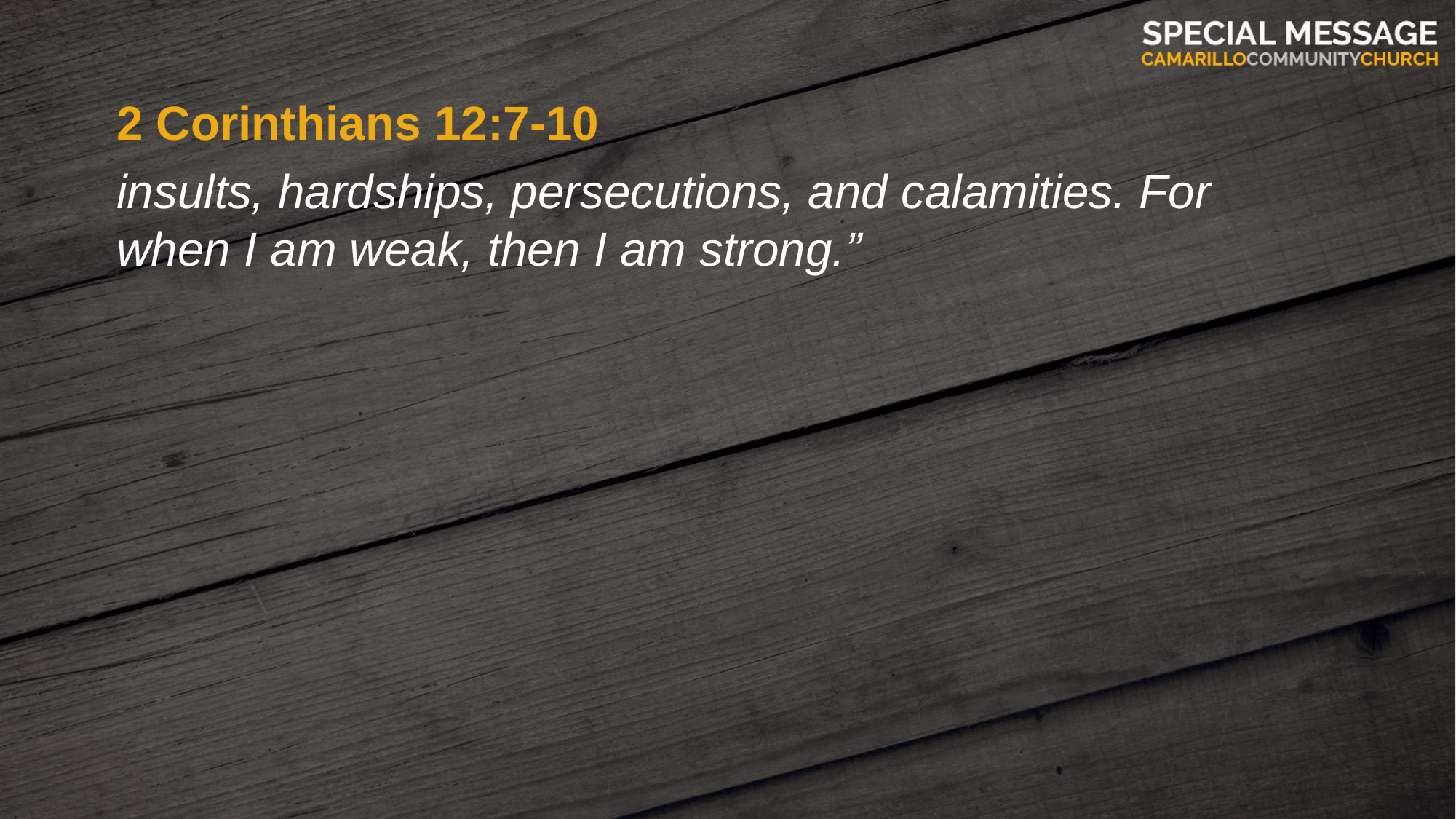

2 Corinthians 12:7-10

insults, hardships, persecutions, and calamities. For when I am weak, then I am strong.”